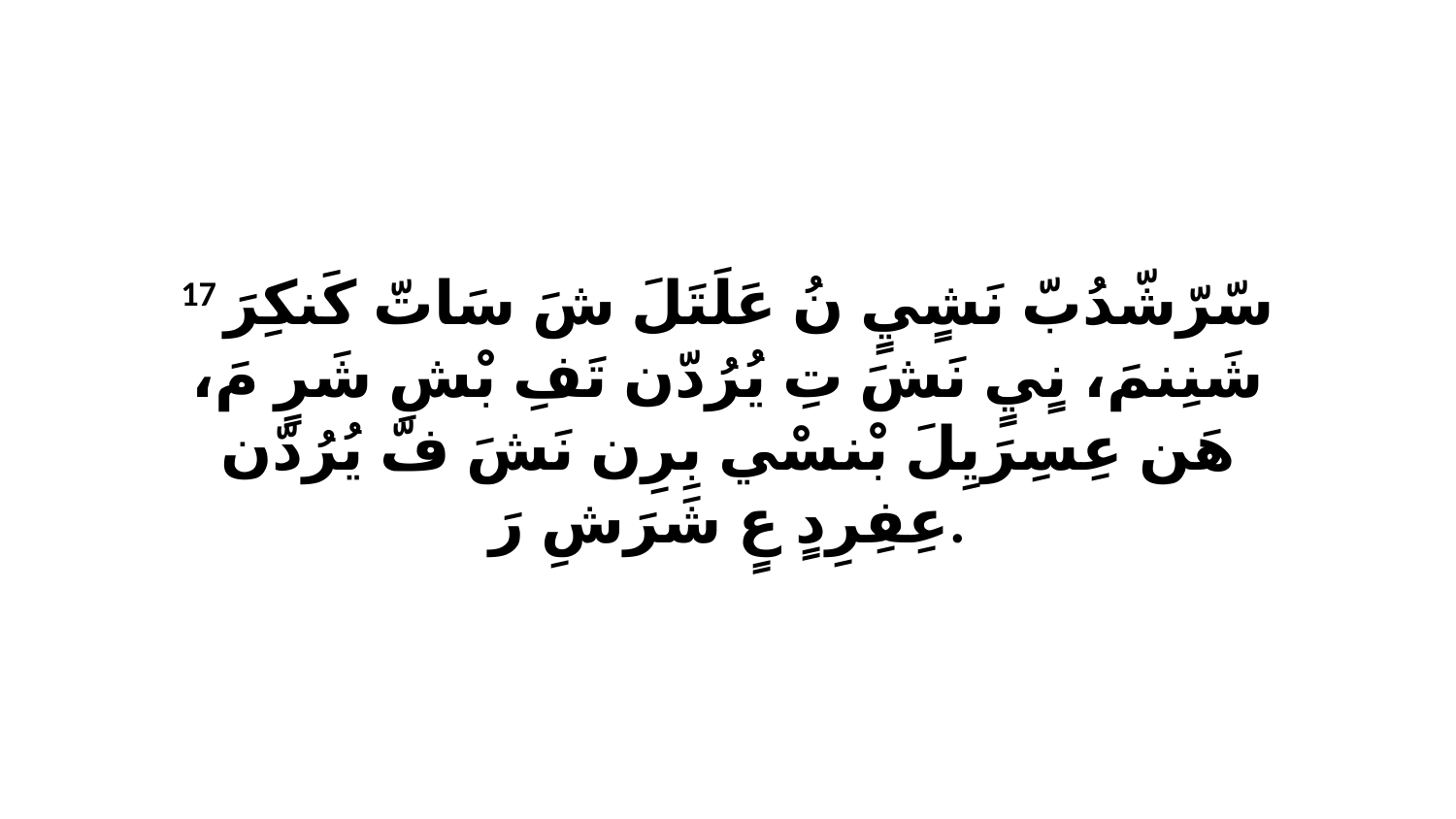

17 سّرّشّدُبّ نَشٍيٍ نُ عَلَتَلَ شَ سَاتّ كَنكِرَ شَنِنمَ، نٍيٍ نَشَ تِ يُرُدّن تَفِ بْشِ شَرٍ مَ، هَن عِسِرَيِلَ بْنسْي بِرِن نَشَ فّ يُرُدّن عِفِرِدٍ عٍ شَرَشِ رَ.